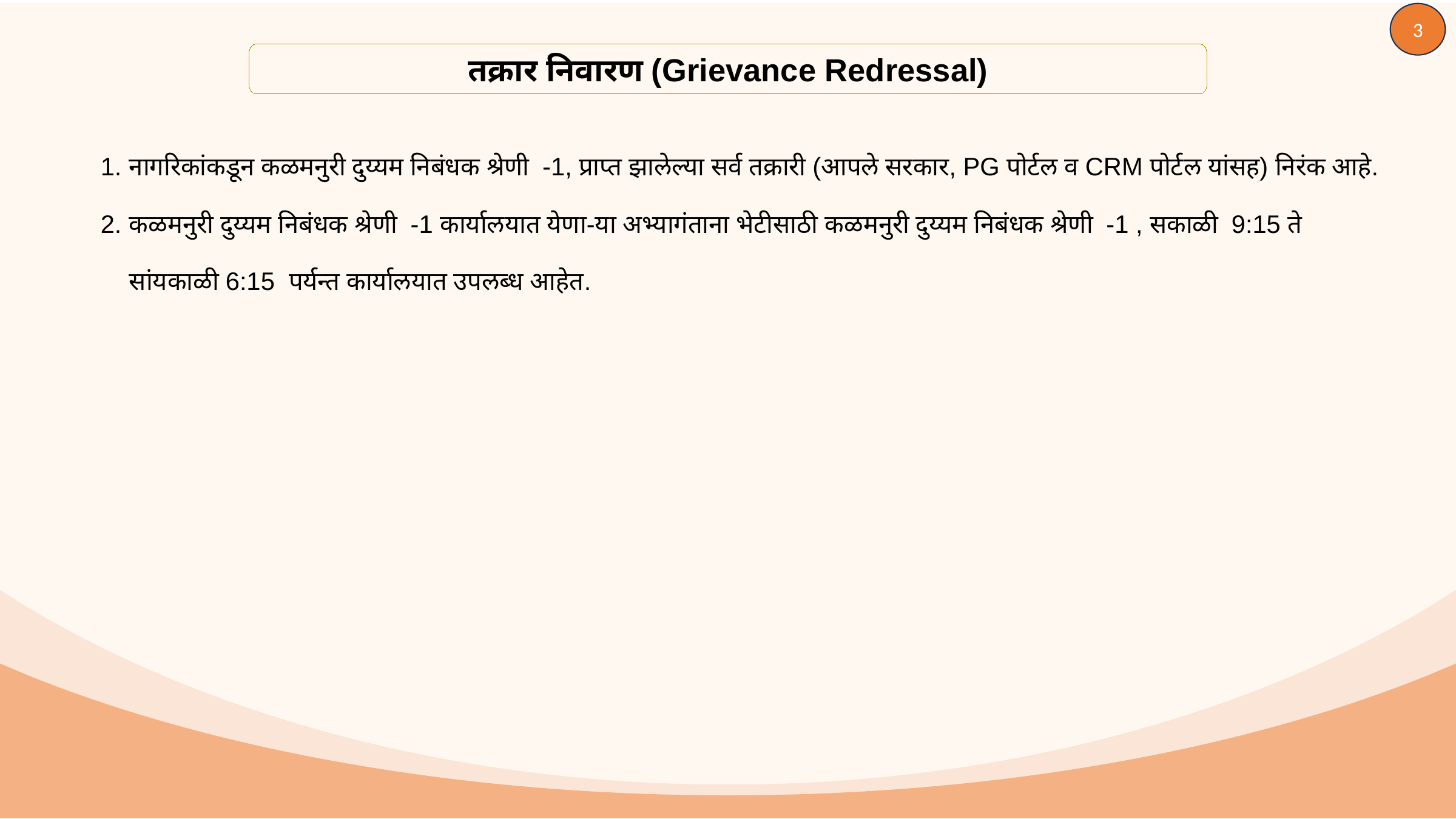

3
तक्रार निवारण (Grievance Redressal)
नागरिकांकडून कळमनुरी दुय्यम निबंधक श्रेणी  -1, प्राप्त झालेल्या सर्व तक्रारी (आपले सरकार, PG पोर्टल व CRM पोर्टल यांसह) निरंक आहे.
कळमनुरी दुय्यम निबंधक श्रेणी  -1 कार्यालयात येणा-या अभ्यागंताना भेटीसाठी कळमनुरी दुय्यम निबंधक श्रेणी  -1 , सकाळी  9:15 ते सांयकाळी 6:15  पर्यन्त कार्यालयात उपलब्ध आहेत.